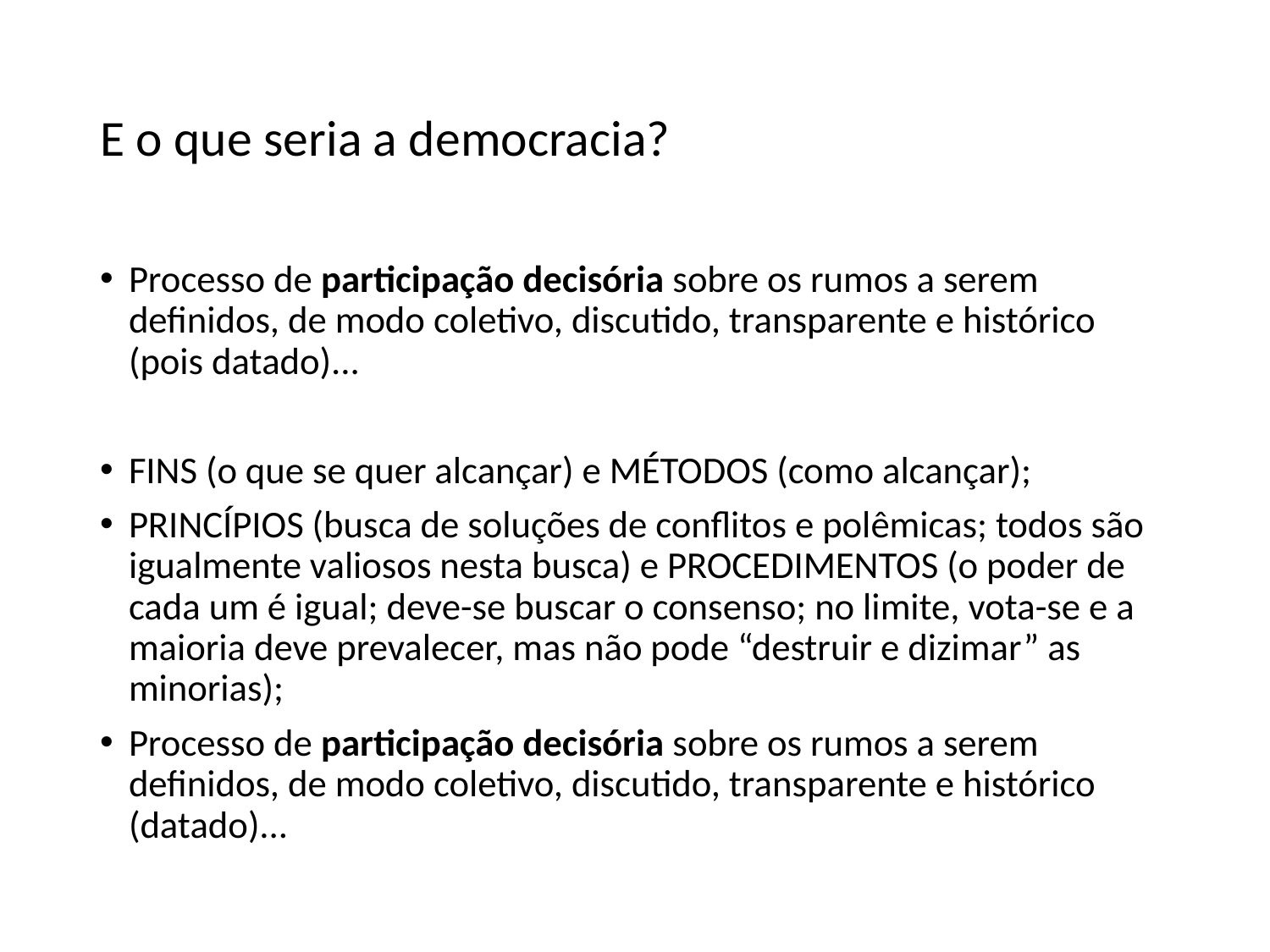

# E o que seria a democracia?
Processo de participação decisória sobre os rumos a serem definidos, de modo coletivo, discutido, transparente e histórico (pois datado)...

FINS (o que se quer alcançar) e MÉTODOS (como alcançar);
PRINCÍPIOS (busca de soluções de conflitos e polêmicas; todos são igualmente valiosos nesta busca) e PROCEDIMENTOS (o poder de cada um é igual; deve-se buscar o consenso; no limite, vota-se e a maioria deve prevalecer, mas não pode “destruir e dizimar” as minorias);
Processo de participação decisória sobre os rumos a serem definidos, de modo coletivo, discutido, transparente e histórico (datado)...